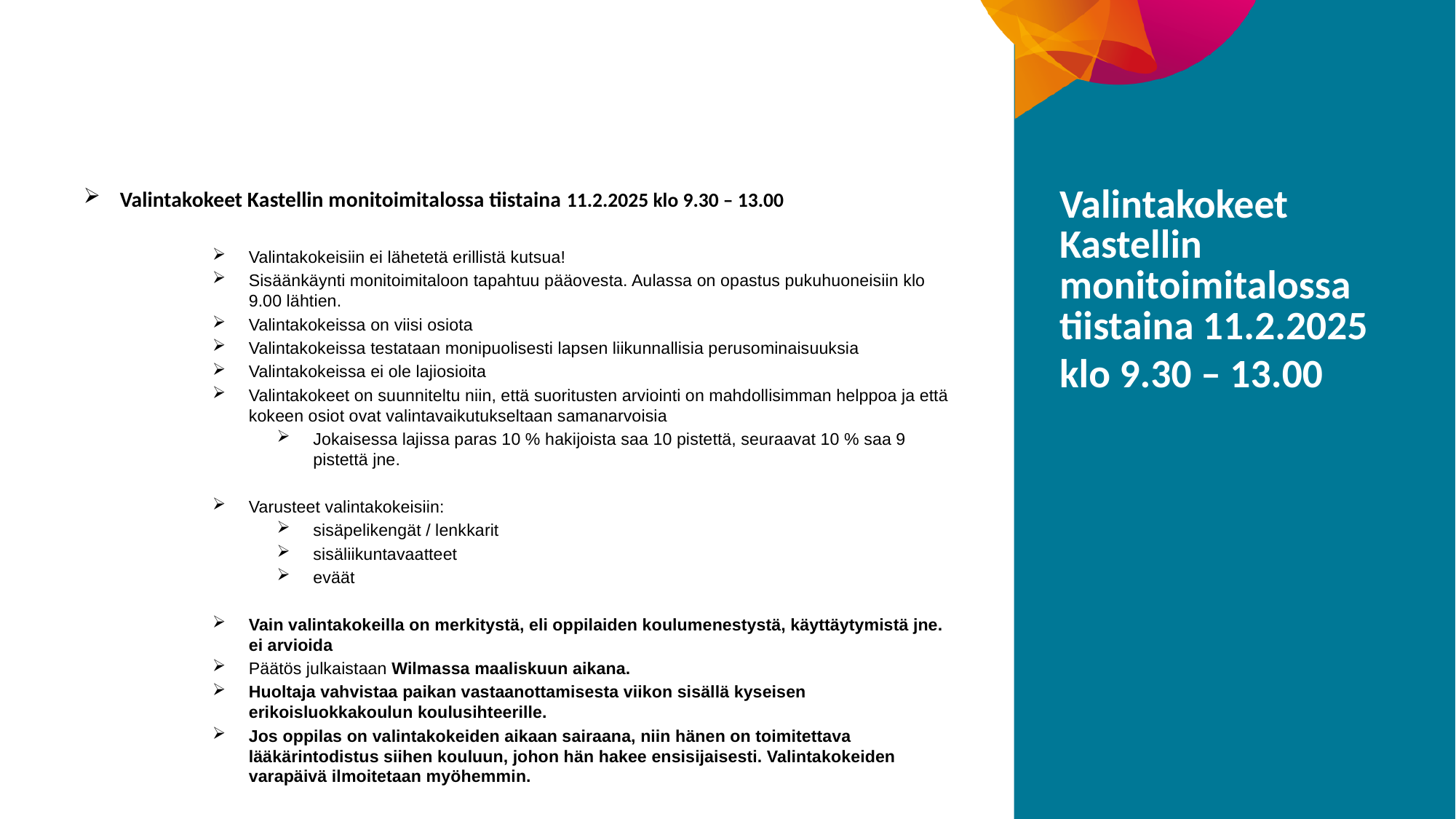

Valintakokeet Kastellin monitoimitalossa tiistaina 11.2.2025 klo 9.30 – 13.00

Valintakokeisiin ei lähetetä erillistä kutsua!
Sisäänkäynti monitoimitaloon tapahtuu pääovesta. Aulassa on opastus pukuhuoneisiin klo 9.00 lähtien.
Valintakokeissa on viisi osiota
Valintakokeissa testataan monipuolisesti lapsen liikunnallisia perusominaisuuksia
Valintakokeissa ei ole lajiosioita
Valintakokeet on suunniteltu niin, että suoritusten arviointi on mahdollisimman helppoa ja että kokeen osiot ovat valintavaikutukseltaan samanarvoisia
Jokaisessa lajissa paras 10 % hakijoista saa 10 pistettä, seuraavat 10 % saa 9 pistettä jne.

Varusteet valintakokeisiin:
sisäpelikengät / lenkkarit
sisäliikuntavaatteet
eväät

Vain valintakokeilla on merkitystä, eli oppilaiden koulumenestystä, käyttäytymistä jne. ei arvioida
Päätös julkaistaan Wilmassa maaliskuun aikana.
Huoltaja vahvistaa paikan vastaanottamisesta viikon sisällä kyseisen erikoisluokkakoulun koulusihteerille.
Jos oppilas on valintakokeiden aikaan sairaana, niin hänen on toimitettava lääkärintodistus siihen kouluun, johon hän hakee ensisijaisesti. Valintakokeiden varapäivä ilmoitetaan myöhemmin.

Valintakokeet Kastellin monitoimitalossa tiistaina 11.2.2025
klo 9.30 – 13.00